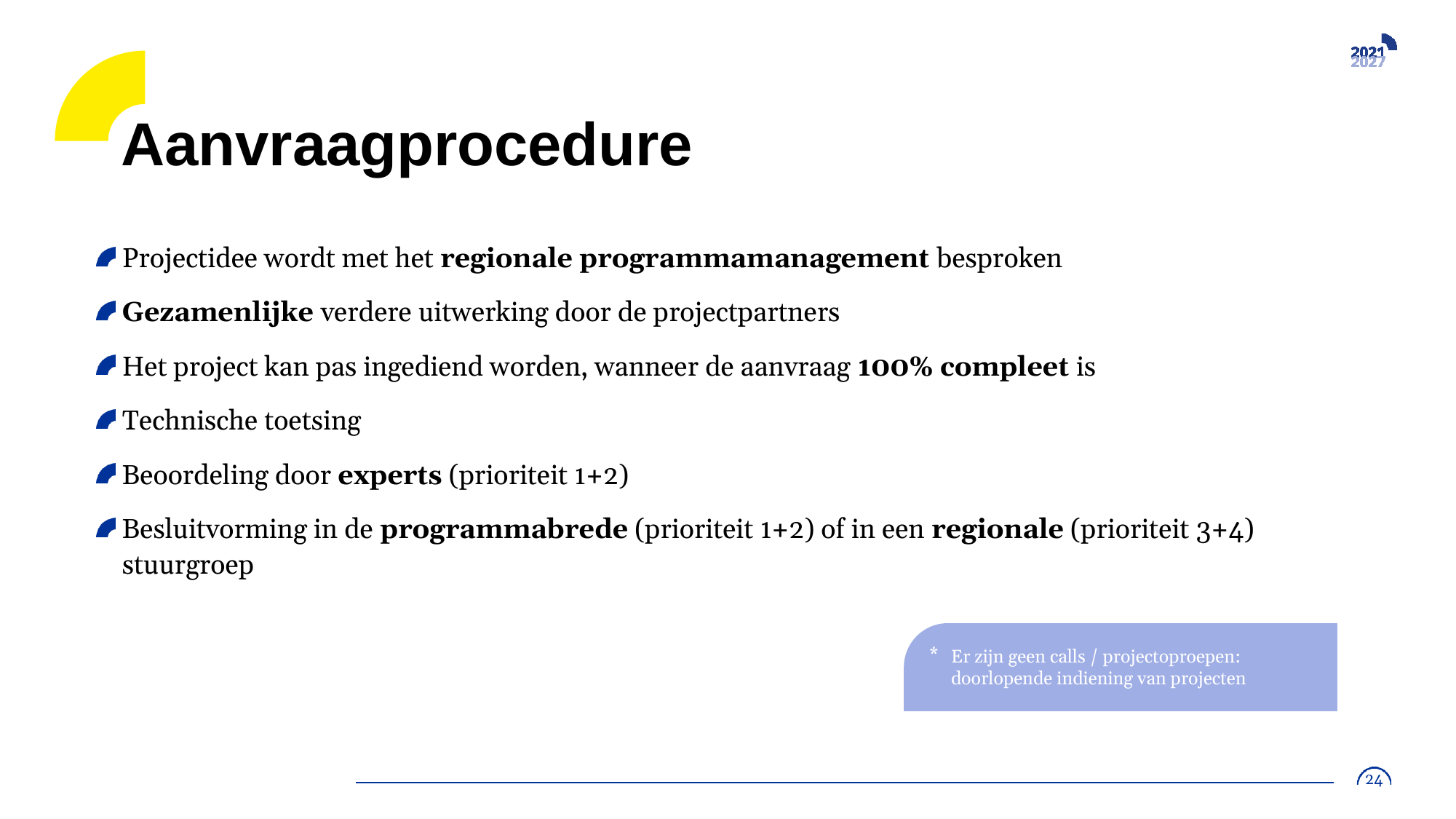

24
# Aanvraagprocedure

Projectidee wordt met het regionale programmamanagement besproken
Gezamenlijke verdere uitwerking door de projectpartners
Het project kan pas ingediend worden, wanneer de aanvraag 100% compleet is
Technische toetsing
Beoordeling door experts (prioriteit 1+2)
Besluitvorming in de programmabrede (prioriteit 1+2) of in een regionale (prioriteit 3+4) stuurgroep
Er zijn geen calls / projectoproepen: doorlopende indiening van projecten